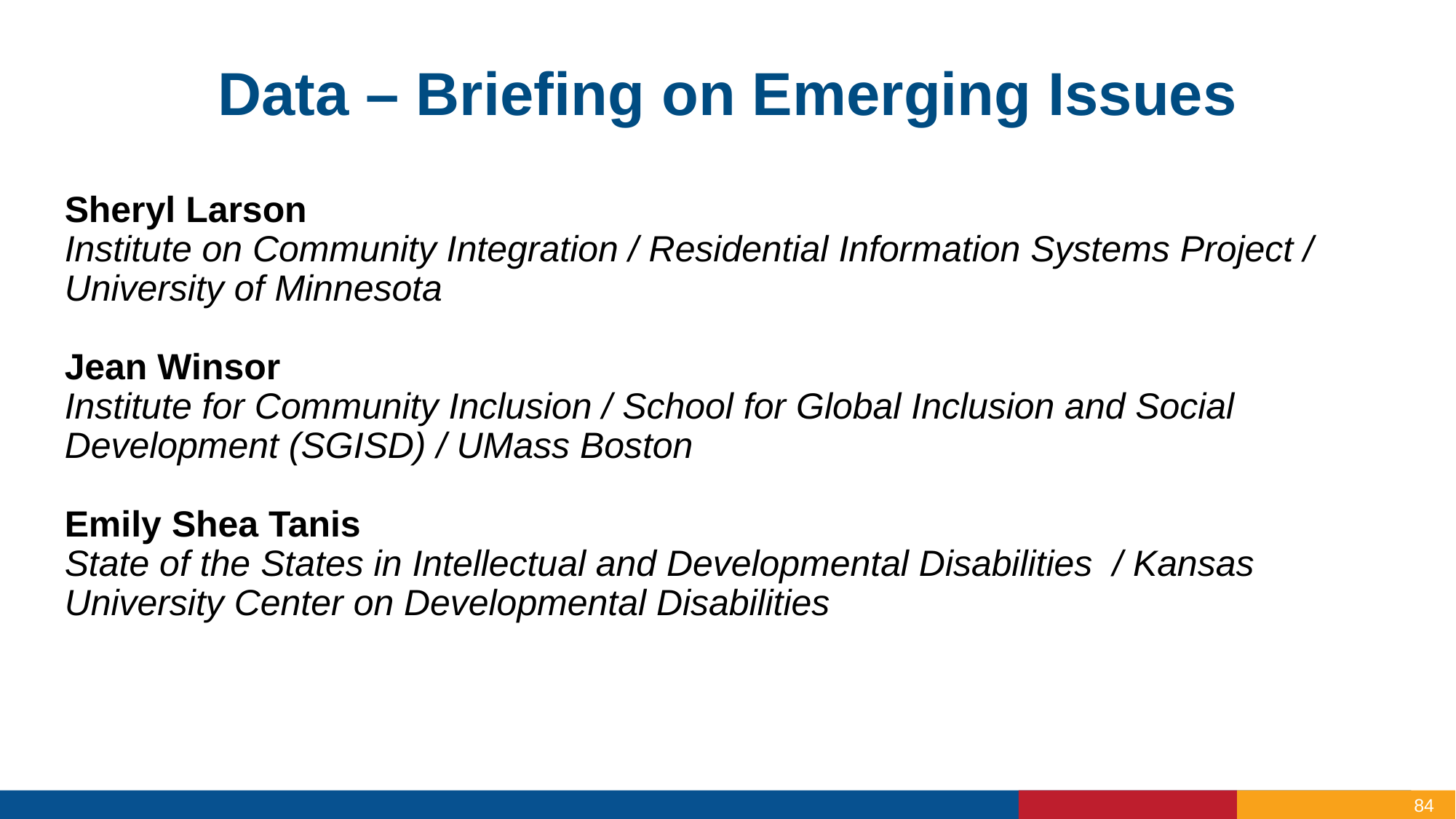

Data – Briefing on Emerging Issues
Sheryl Larson
Institute on Community Integration / Residential Information Systems Project / University of Minnesota

Jean Winsor
Institute for Community Inclusion / School for Global Inclusion and Social Development (SGISD) / UMass Boston

Emily Shea Tanis
State of the States in Intellectual and Developmental Disabilities  / Kansas University Center on Developmental Disabilities
84